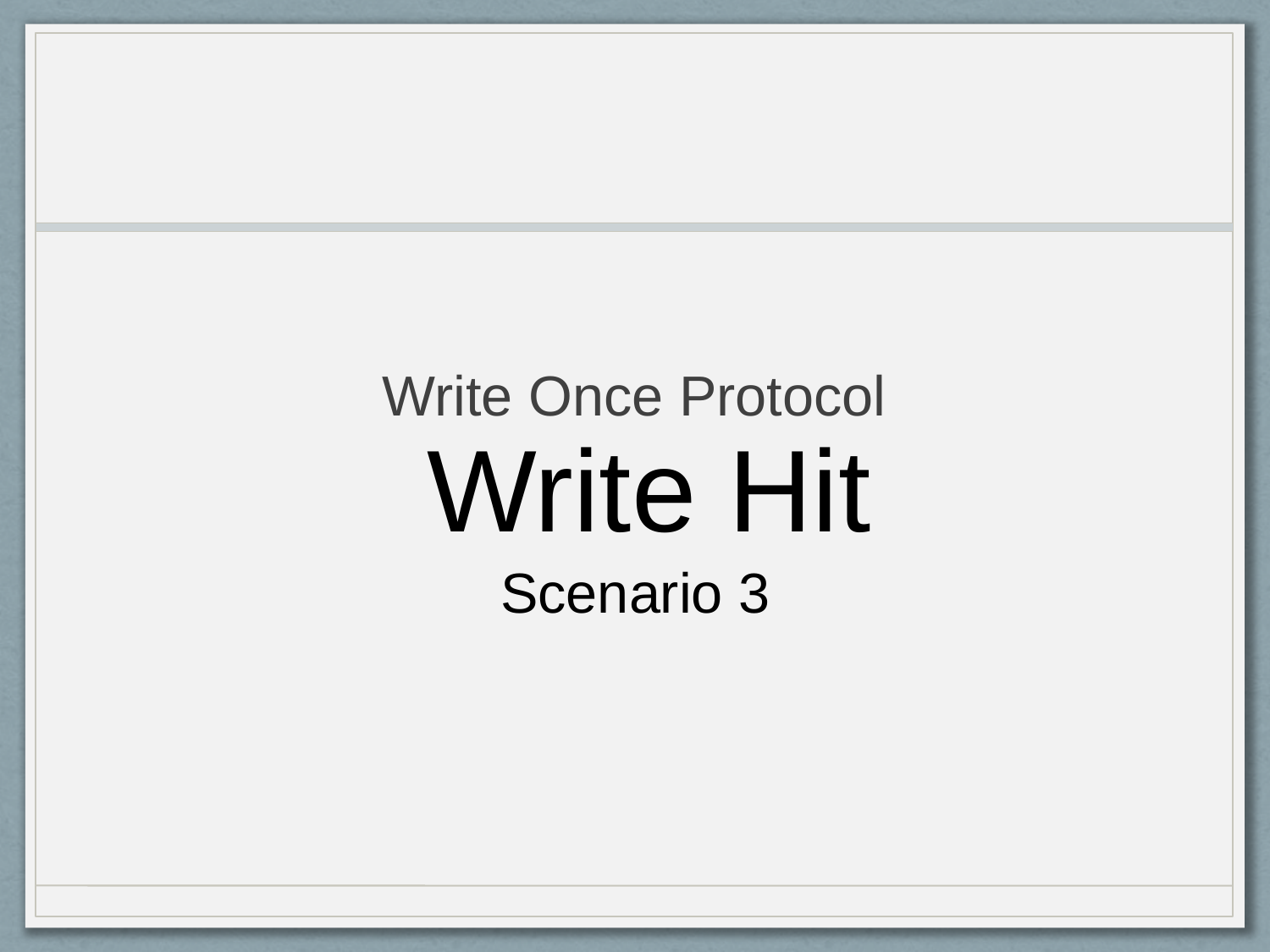

# Write Once Protocol
Write Hit
Scenario 3